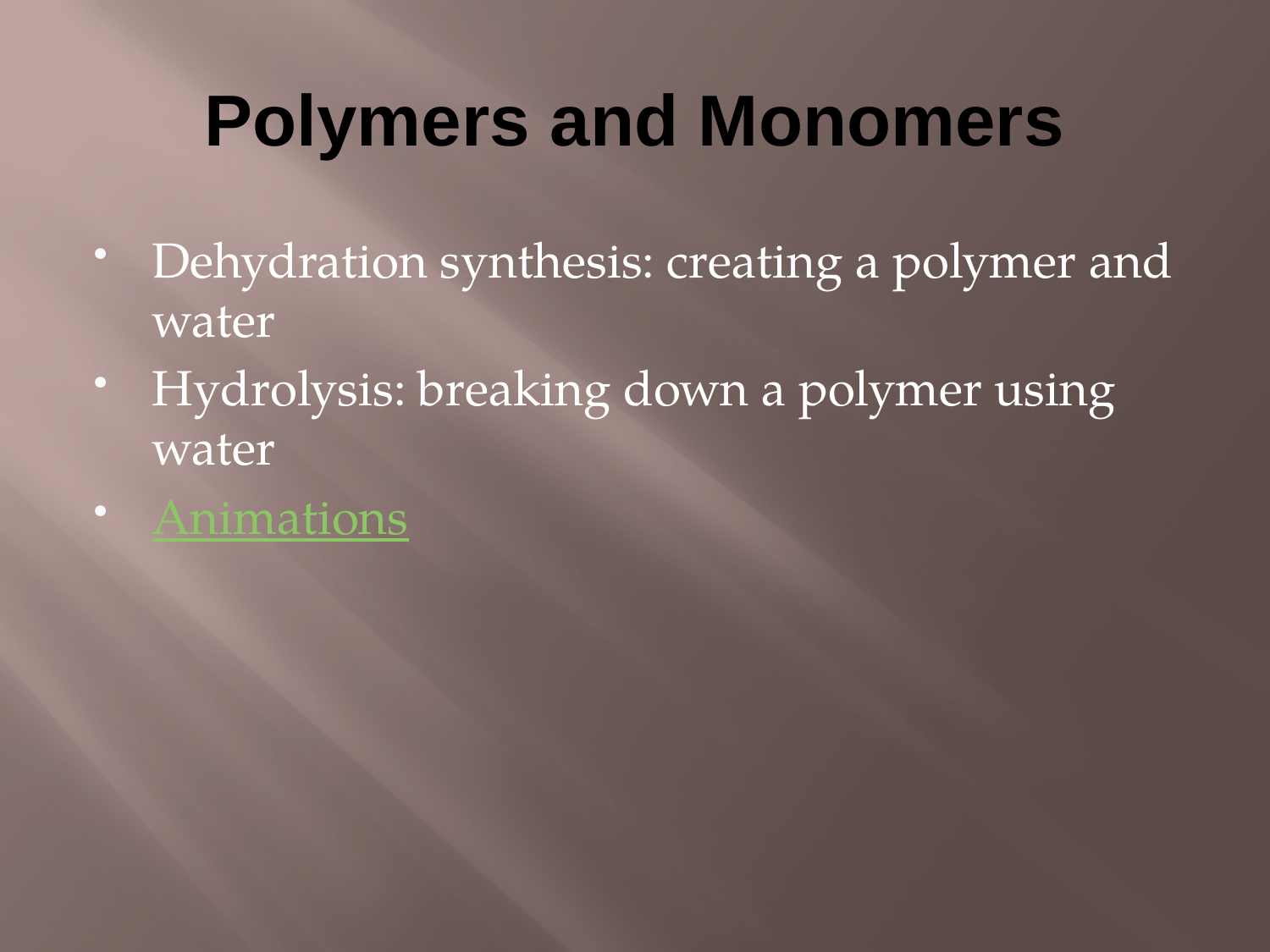

# Polymers and Monomers
Dehydration synthesis: creating a polymer and water
Hydrolysis: breaking down a polymer using water
Animations